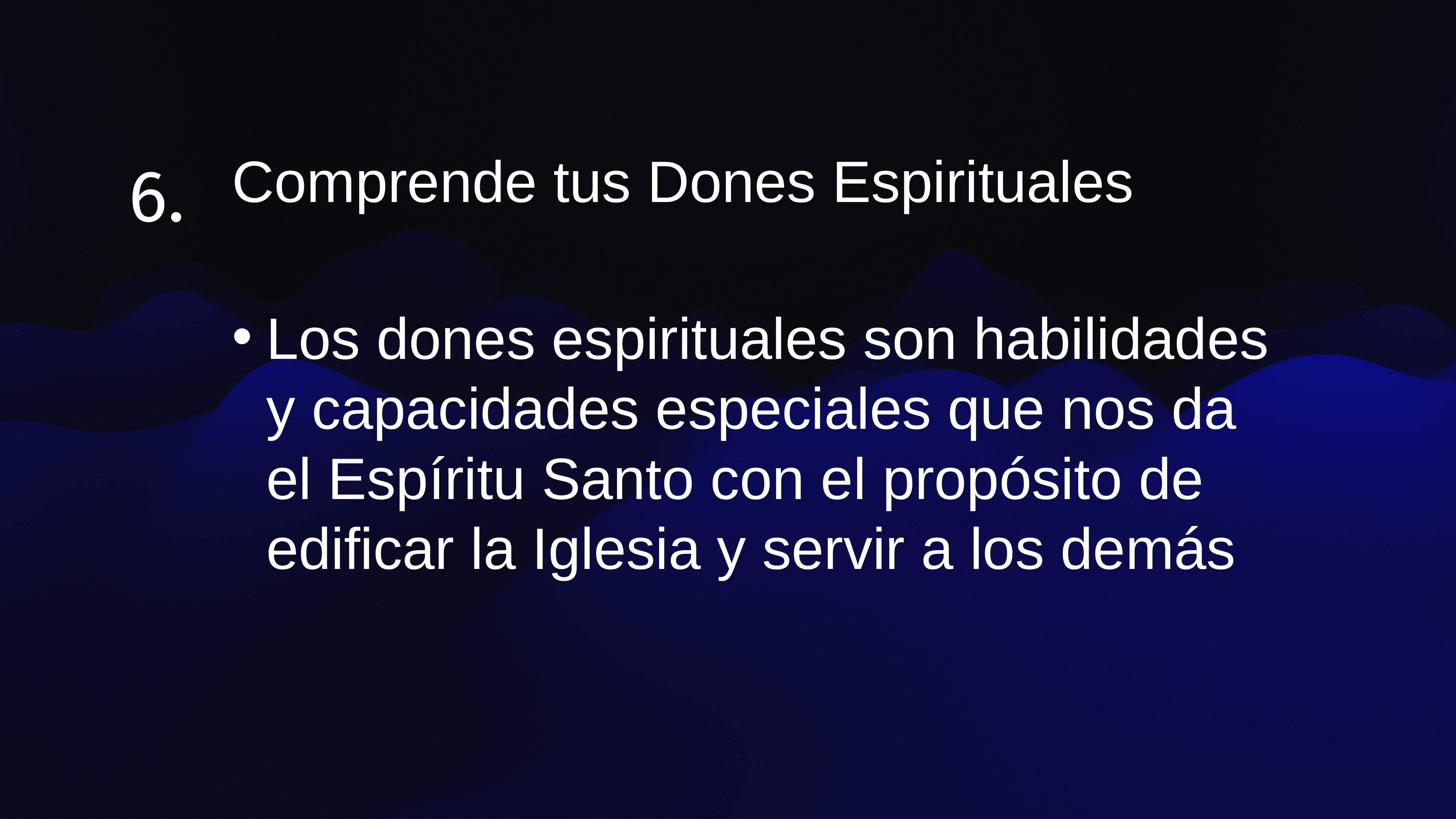

Comprende tus Dones Espirituales

Los dones espirituales son habilidades y capacidades especiales que nos da el Espíritu Santo con el propósito de edificar la Iglesia y servir a los demás
6.